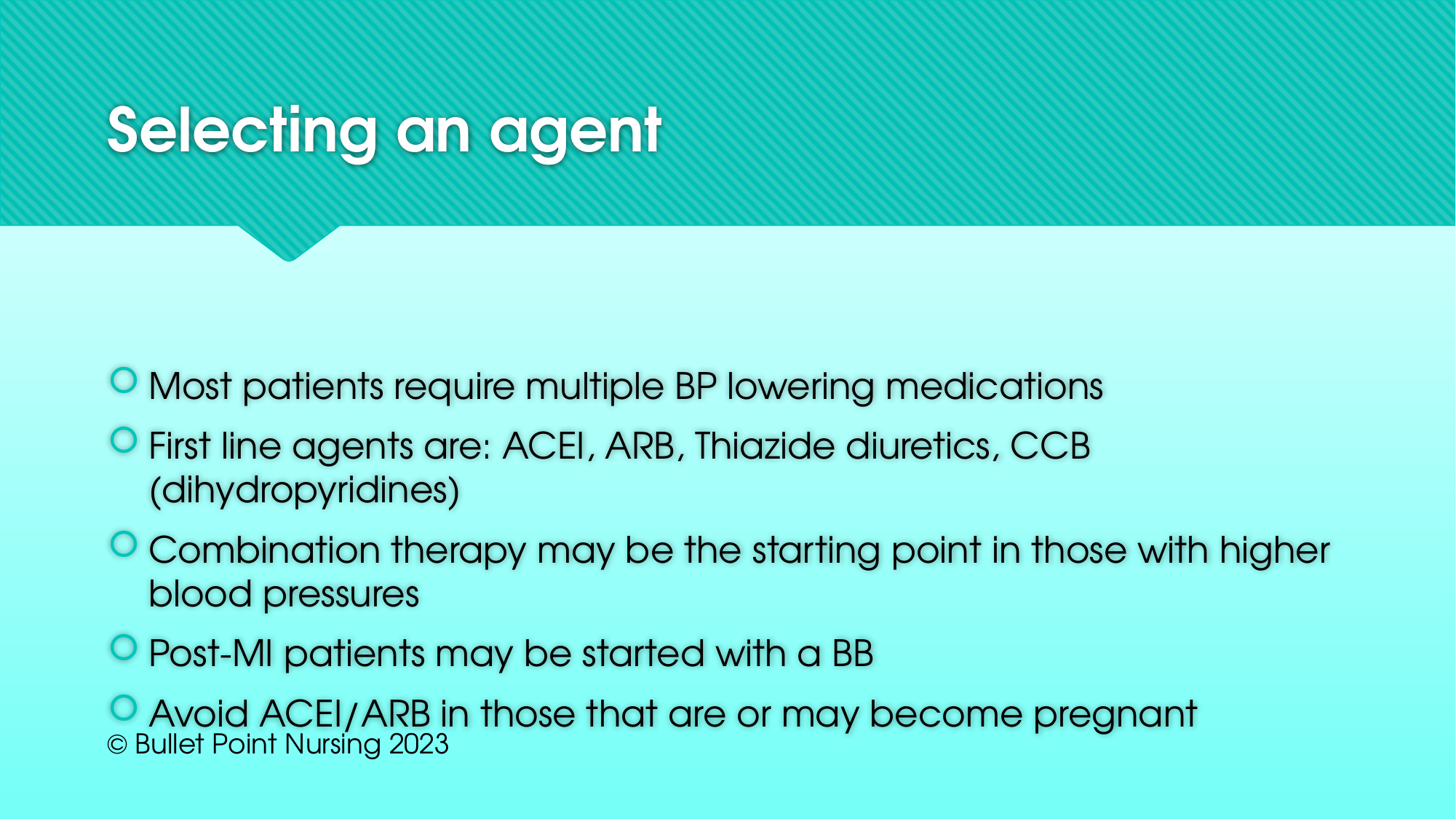

# Selecting an agent
Most patients require multiple BP lowering medications
First line agents are: ACEI, ARB, Thiazide diuretics, CCB (dihydropyridines)
Combination therapy may be the starting point in those with higher blood pressures
Post-MI patients may be started with a BB
Avoid ACEI/ARB in those that are or may become pregnant
© Bullet Point Nursing 2023